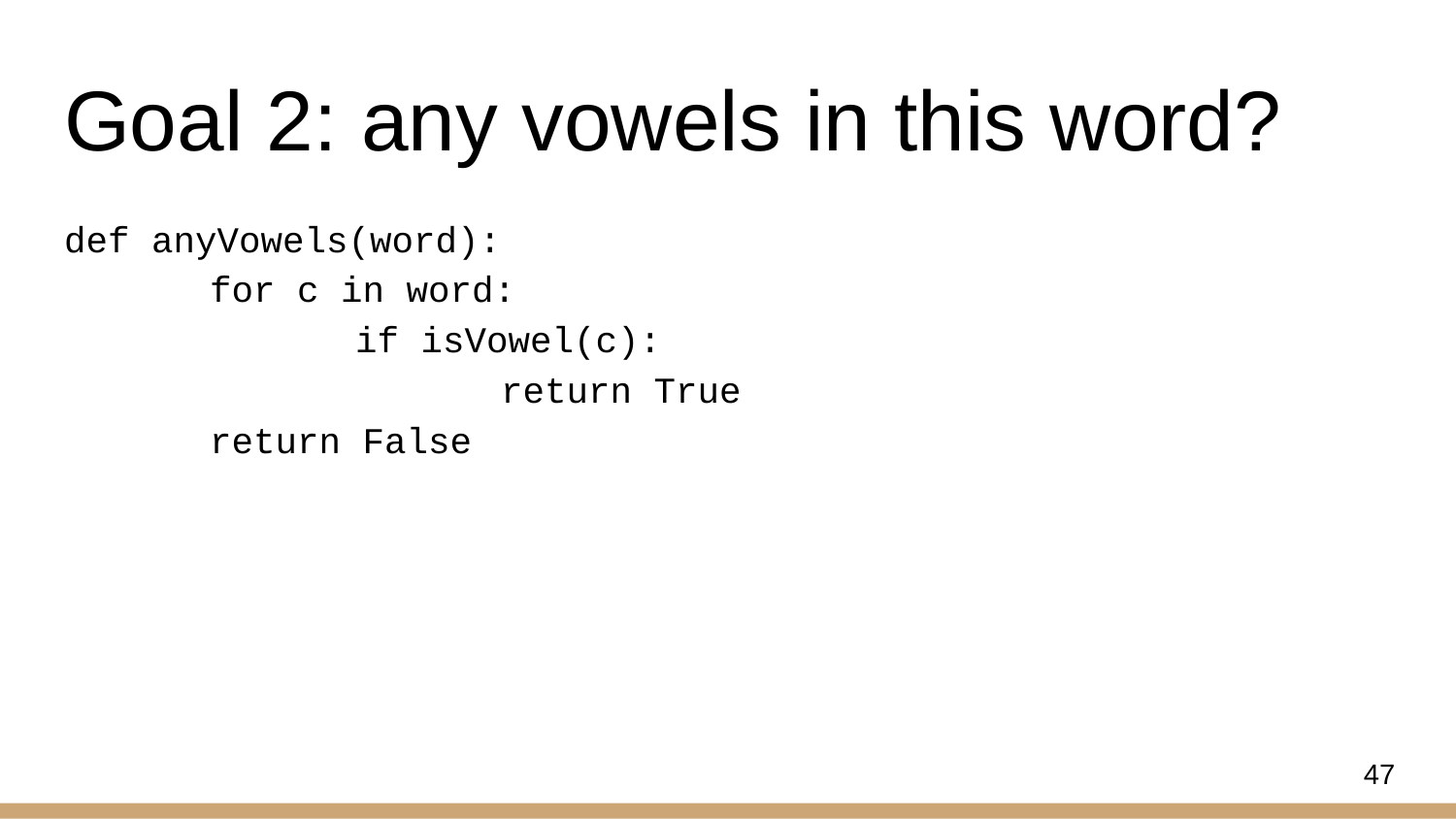

# Goal 2: any vowels in this word?
def anyVowels(word):
	for c in word:
		if isVowel(c):
			return True
	return False
47